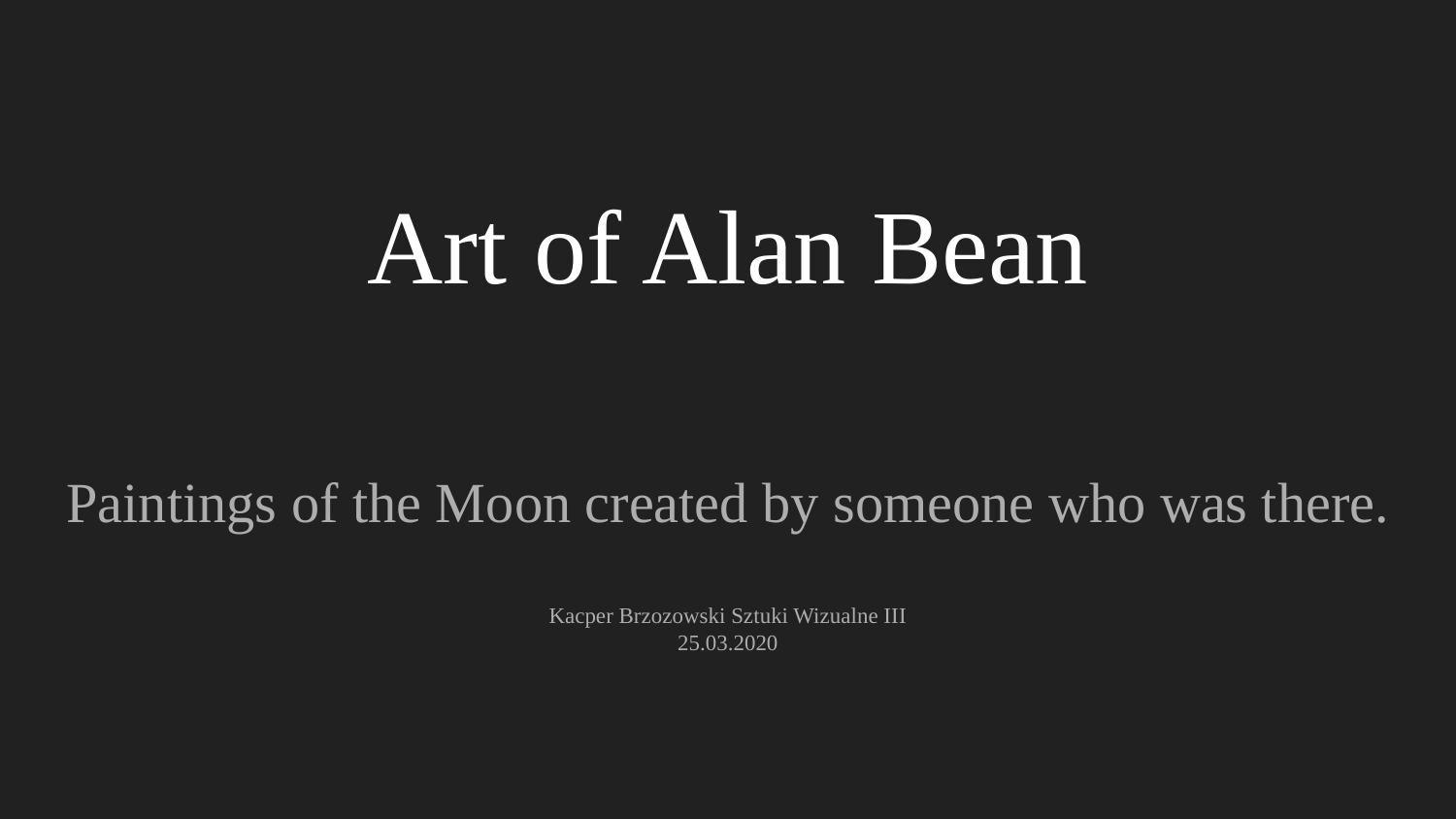

# Art of Alan Bean

Paintings of the Moon created by someone who was there.

Kacper Brzozowski Sztuki Wizualne III
25.03.2020